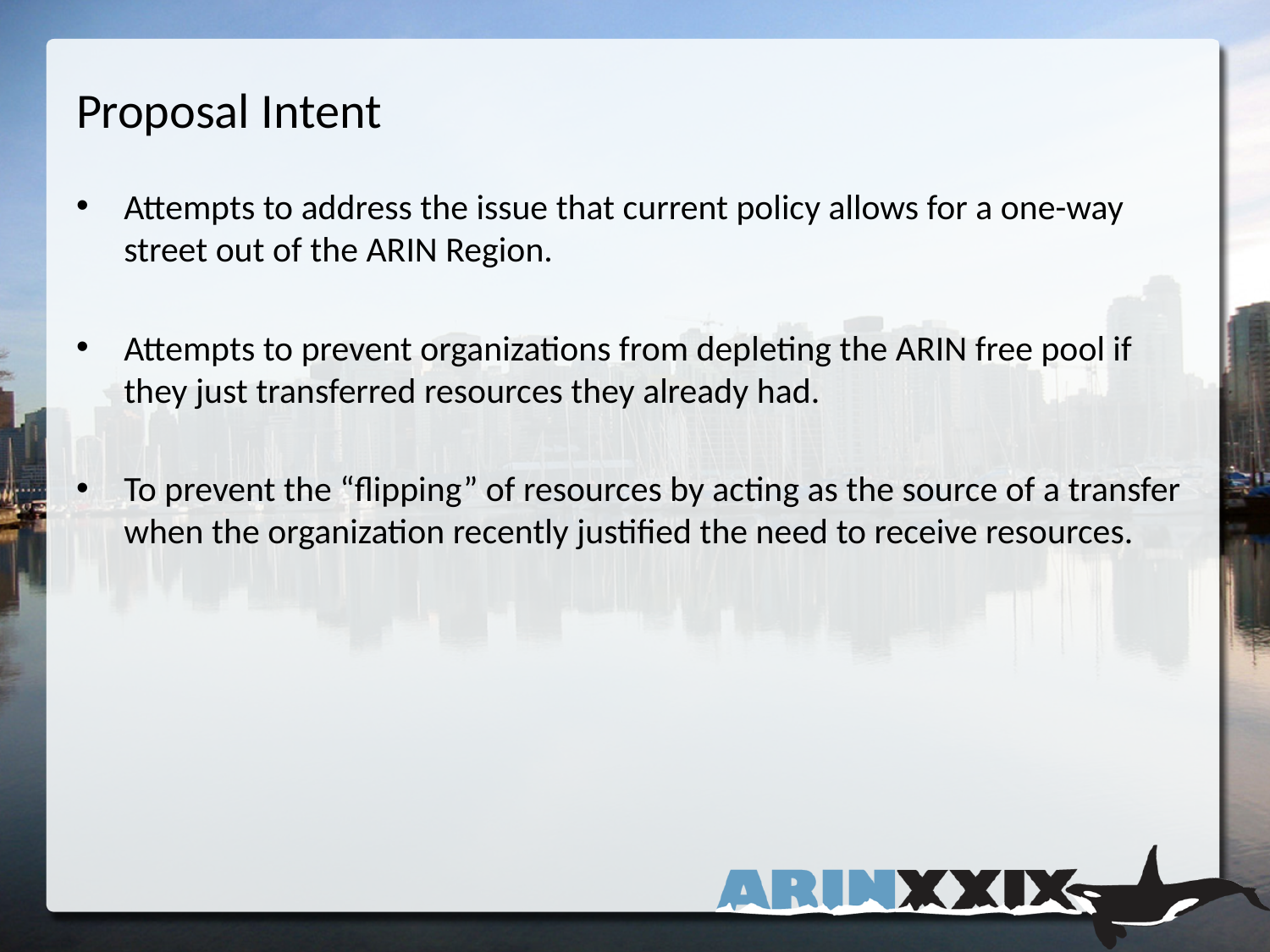

# Proposal Intent
Attempts to address the issue that current policy allows for a one-way street out of the ARIN Region.

Attempts to prevent organizations from depleting the ARIN free pool if they just transferred resources they already had.

To prevent the “flipping” of resources by acting as the source of a transfer when the organization recently justified the need to receive resources.